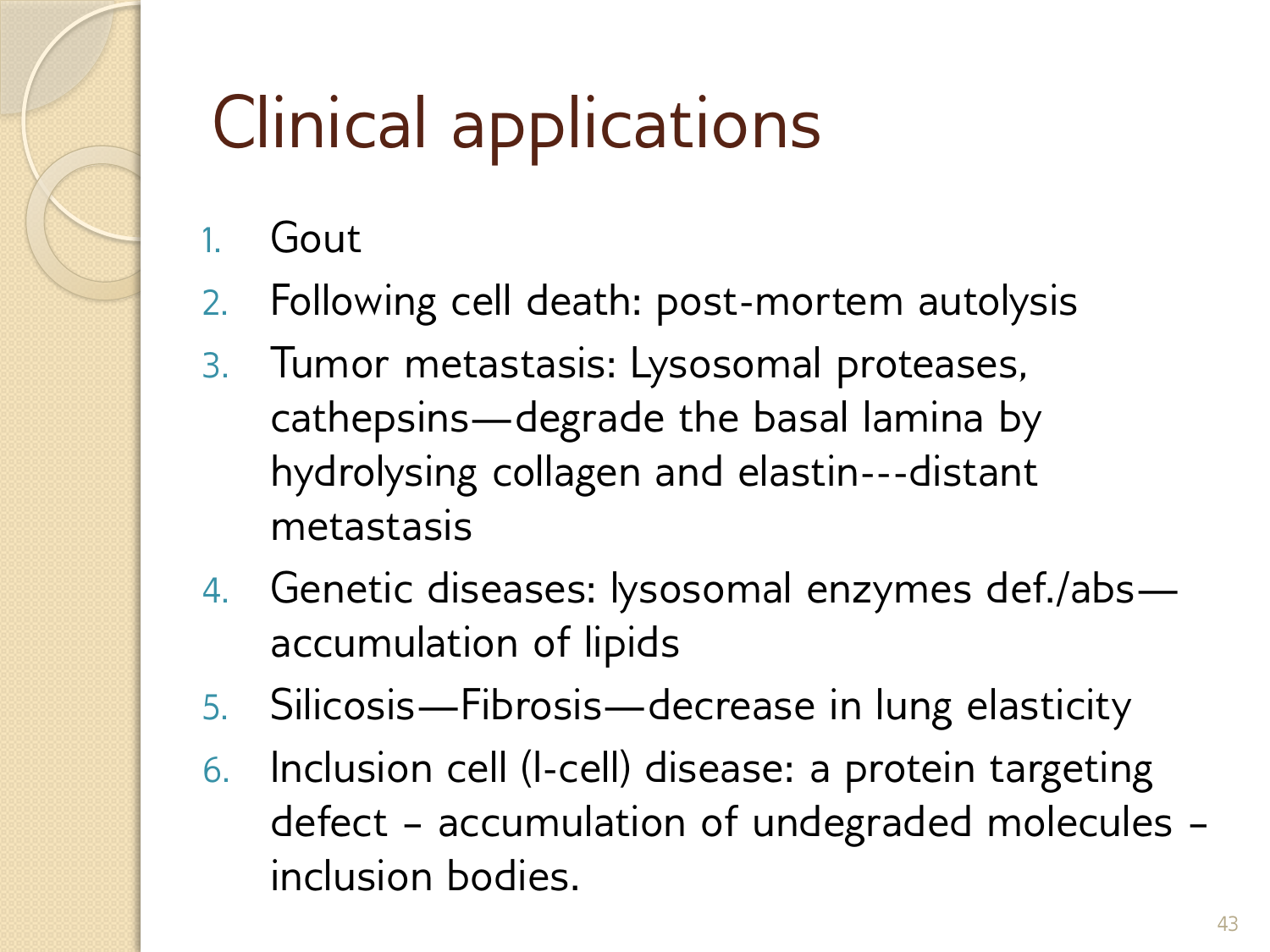

# Clinical applications
Gout
Following cell death: post-mortem autolysis
Tumor metastasis: Lysosomal proteases, cathepsins—degrade the basal lamina by hydrolysing collagen and elastin---distant metastasis
Genetic diseases: lysosomal enzymes def./abs—accumulation of lipids
Silicosis—Fibrosis—decrease in lung elasticity
Inclusion cell (I-cell) disease: a protein targeting defect – accumulation of undegraded molecules – inclusion bodies.

43